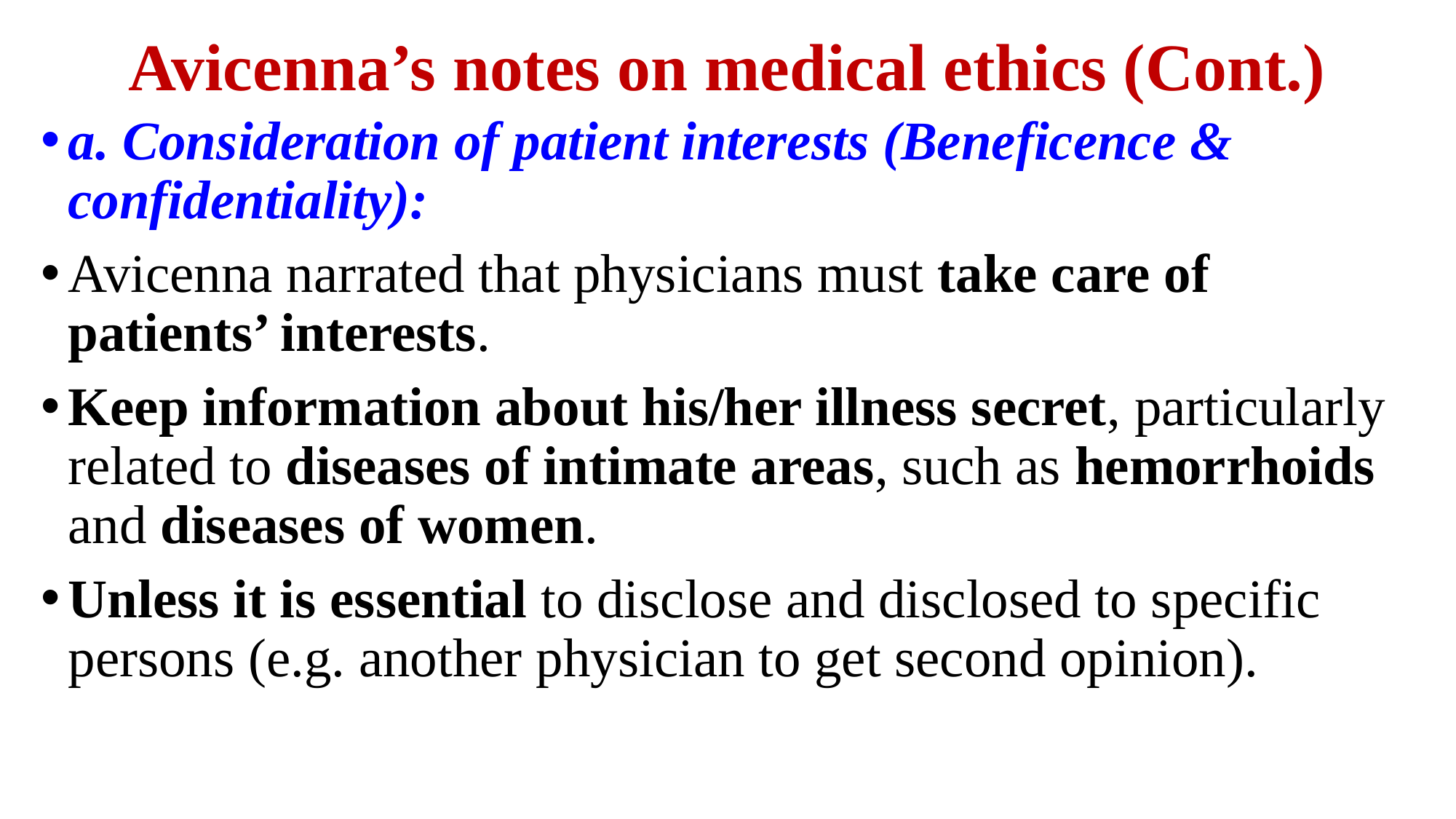

# Avicenna’s notes on medical ethics (Cont.)
a. Consideration of patient interests (Beneficence & confidentiality):
Avicenna narrated that physicians must take care of patients’ interests.
Keep information about his/her illness secret, particularly related to diseases of intimate areas, such as hemorrhoids and diseases of women.
Unless it is essential to disclose and disclosed to specific persons (e.g. another physician to get second opinion).